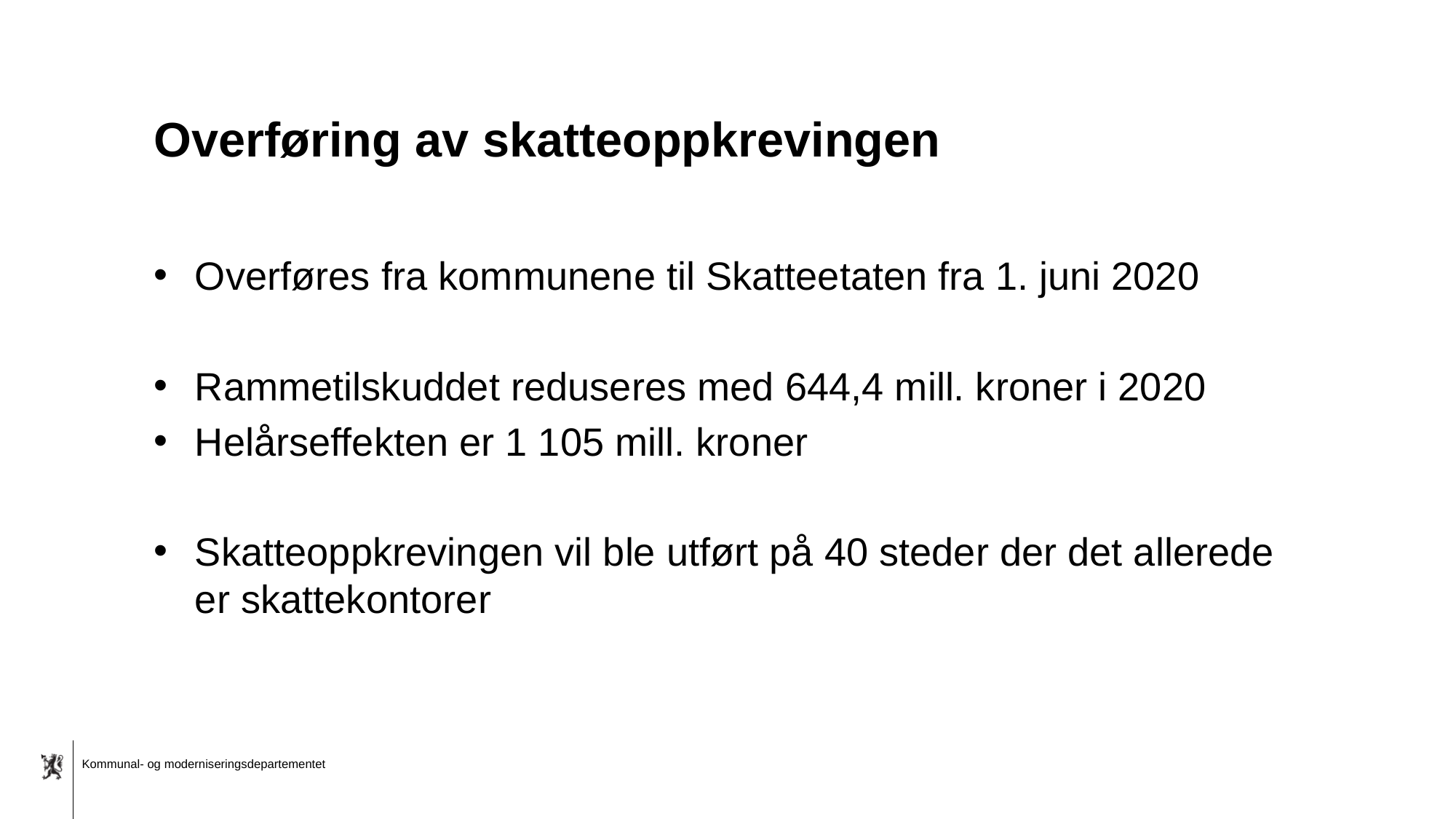

# Overføring av skatteoppkrevingen

Overføres fra kommunene til Skatteetaten fra 1. juni 2020

Rammetilskuddet reduseres med 644,4 mill. kroner i 2020
Helårseffekten er 1 105 mill. kroner

Skatteoppkrevingen vil ble utført på 40 steder der det allerede er skattekontorer